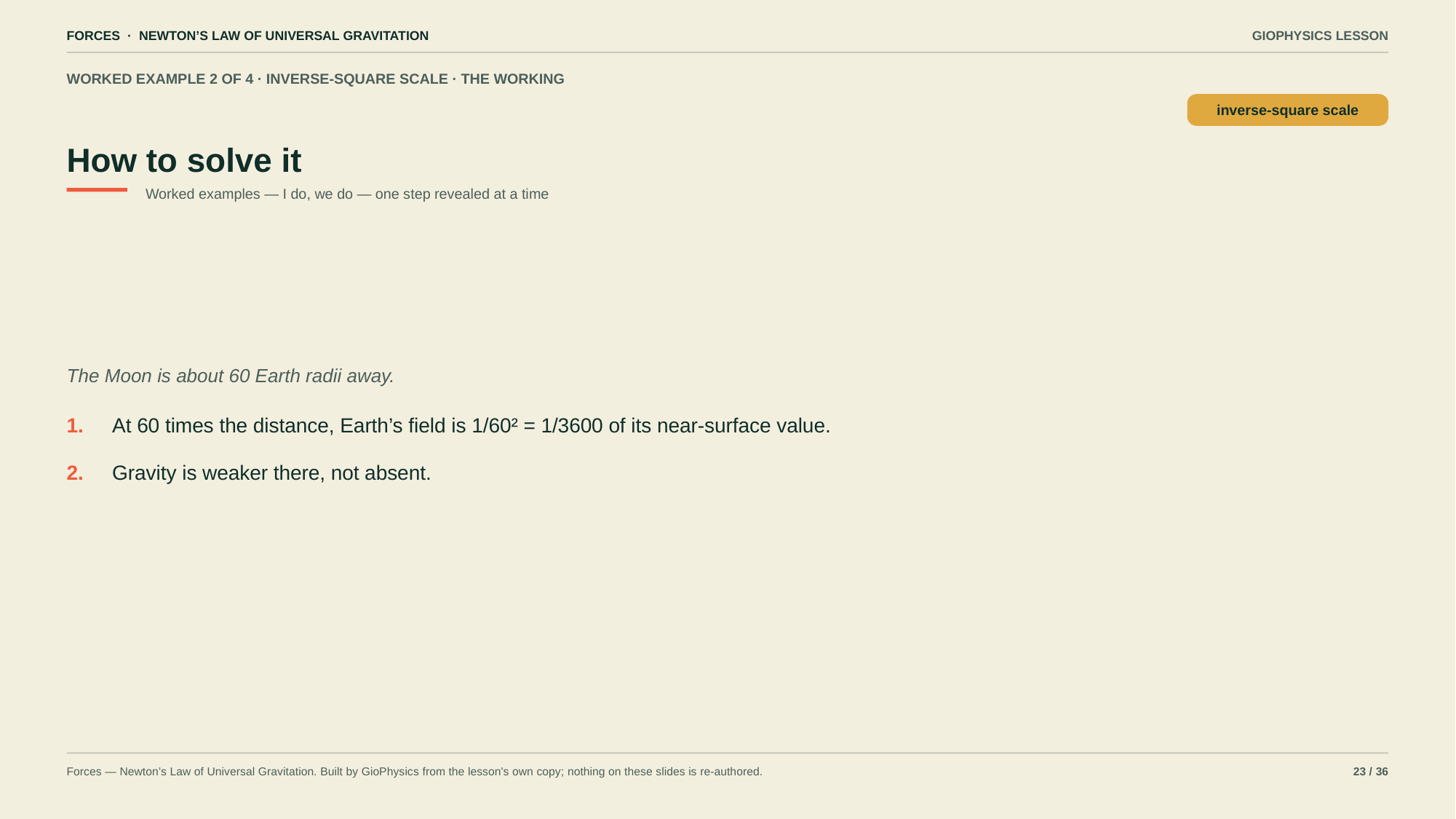

FORCES  ·  NEWTON’S LAW OF UNIVERSAL GRAVITATION
GIOPHYSICS LESSON

WORKED EXAMPLE 2 OF 4 · INVERSE-SQUARE SCALE · THE WORKING
How to solve it

inverse-square scale
Worked examples — I do, we do — one step revealed at a time

The Moon is about 60 Earth radii away.
1.
At 60 times the distance, Earth’s field is 1/60² = 1/3600 of its near-surface value.
2.
Gravity is weaker there, not absent.

Forces — Newton’s Law of Universal Gravitation. Built by GioPhysics from the lesson's own copy; nothing on these slides is re-authored.
23 / 36